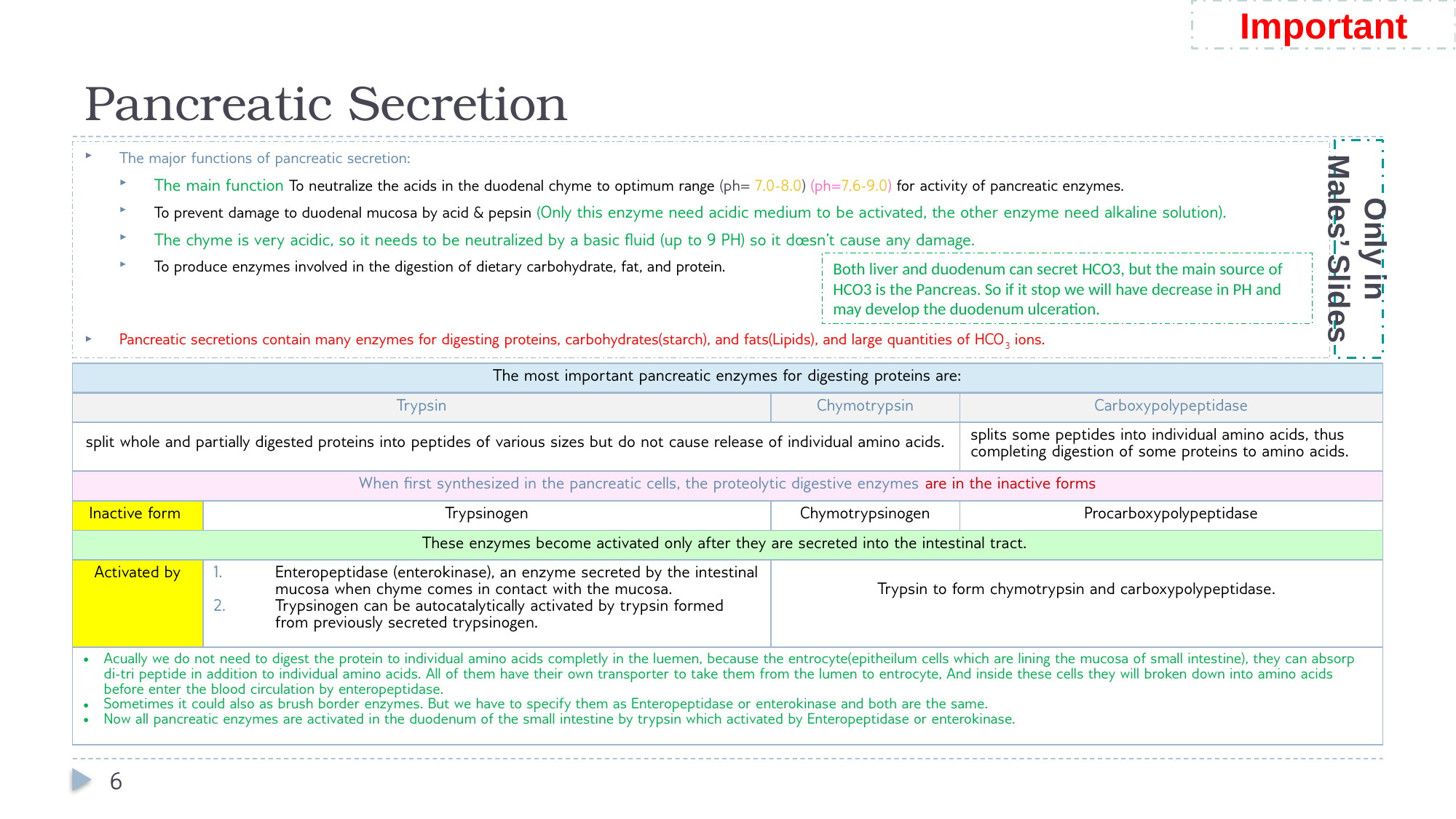

Important
# Pancreatic Secretion
The major functions of pancreatic secretion:
The main function To neutralize the acids in the duodenal chyme to optimum range (ph= 7.0-8.0) (ph=7.6-9.0) for activity of pancreatic enzymes.
To prevent damage to duodenal mucosa by acid & pepsin (Only this enzyme need acidic medium to be activated, the other enzyme need alkaline solution).
The chyme is very acidic, so it needs to be neutralized by a basic fluid (up to 9 PH) so it doesn’t cause any damage.
To produce enzymes involved in the digestion of dietary carbohydrate, fat, and protein.

Pancreatic secretions contain many enzymes for digesting proteins, carbohydrates(starch), and fats(Lipids), and large quantities of HCO3 ions.

Only in Males’ Slides
Both liver and duodenum can secret HCO3, but the main source of HCO3 is the Pancreas. So if it stop we will have decrease in PH and may develop the duodenum ulceration.
| The most important pancreatic enzymes for digesting proteins are: |  |  |  |
| --- | --- | --- | --- |
| Trypsin |  | Chymotrypsin | Carboxypolypeptidase |
| split whole and partially digested proteins into peptides of various sizes but do not cause release of individual amino acids. |  |  | splits some peptides into individual amino acids, thus completing digestion of some proteins to amino acids. |
| When first synthesized in the pancreatic cells, the proteolytic digestive enzymes are in the inactive forms |  |  |  |
| Inactive form | Trypsinogen | Chymotrypsinogen | Procarboxypolypeptidase |
| These enzymes become activated only after they are secreted into the intestinal tract. |  |  |  |
| Activated by | Enteropeptidase (enterokinase), an enzyme secreted by the intestinal mucosa when chyme comes in contact with the mucosa. Trypsinogen can be autocatalytically activated by trypsin formed from previously secreted trypsinogen. | Trypsin to form chymotrypsin and carboxypolypeptidase. |  |
| Acually we do not need to digest the protein to individual amino acids completly in the luemen, because the entrocyte(epitheilum cells which are lining the mucosa of small intestine), they can absorp di-tri peptide in addition to individual amino acids. All of them have their own transporter to take them from the lumen to entrocyte, And inside these cells they will broken down into amino acids before enter the blood circulation by enteropeptidase. Sometimes it could also as brush border enzymes. But we have to specify them as Enteropeptidase or enterokinase and both are the same. Now all pancreatic enzymes are activated in the duodenum of the small intestine by trypsin which activated by Enteropeptidase or enterokinase. |  |  |  |
6